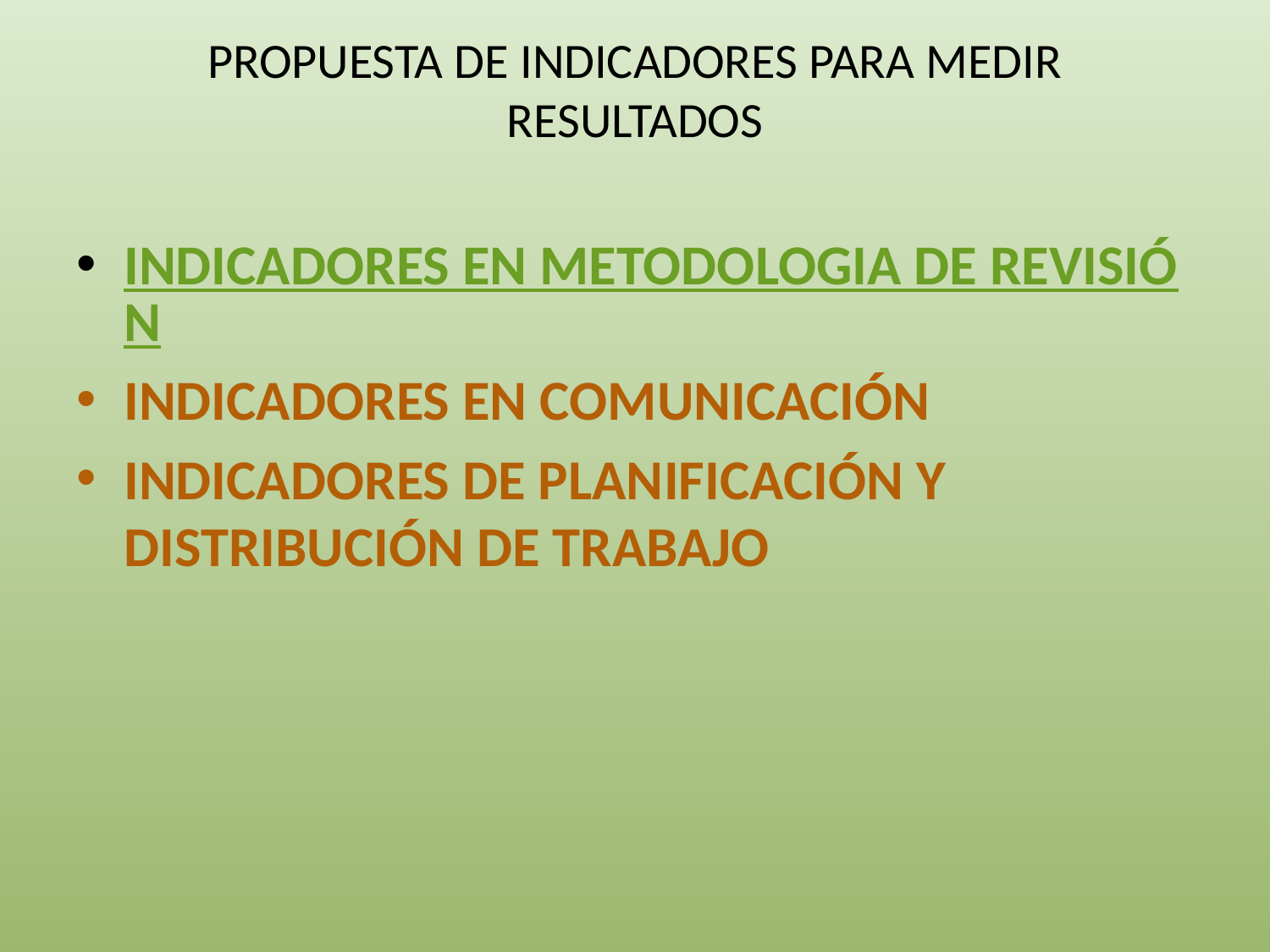

# PROPUESTA DE INDICADORES PARA MEDIR RESULTADOS
INDICADORES EN METODOLOGIA DE REVISIÓN
INDICADORES EN COMUNICACIÓN
INDICADORES DE PLANIFICACIÓN Y DISTRIBUCIÓN DE TRABAJO